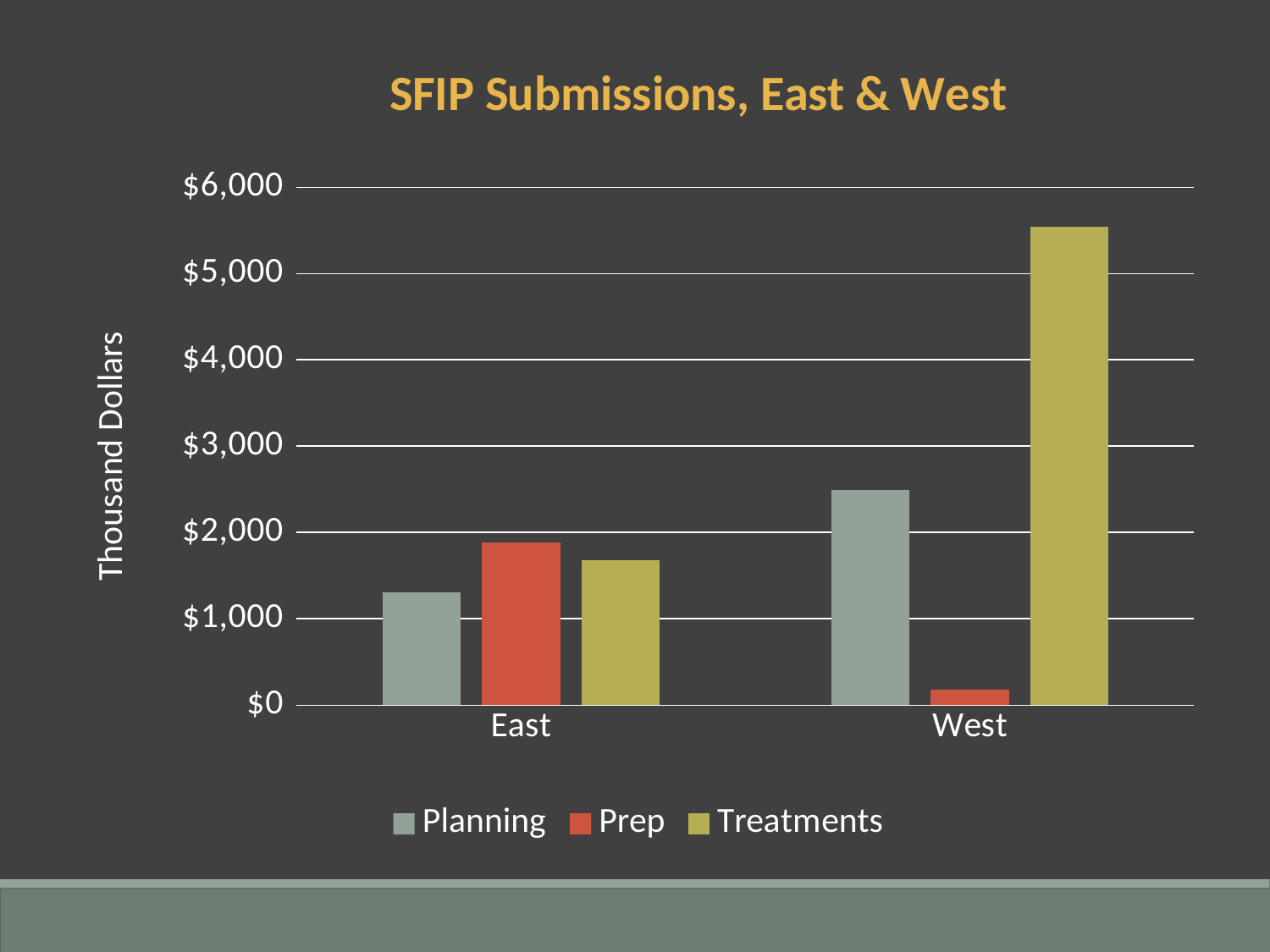

### Chart: SFIP Submissions, East & West

| Category | Planning | Prep | Treatments |
|---|---|---|---|
| East | 1302.0 | 1884.0 | 1678.0 |
| West | 2496.0 | 178.0 | 5545.0 |